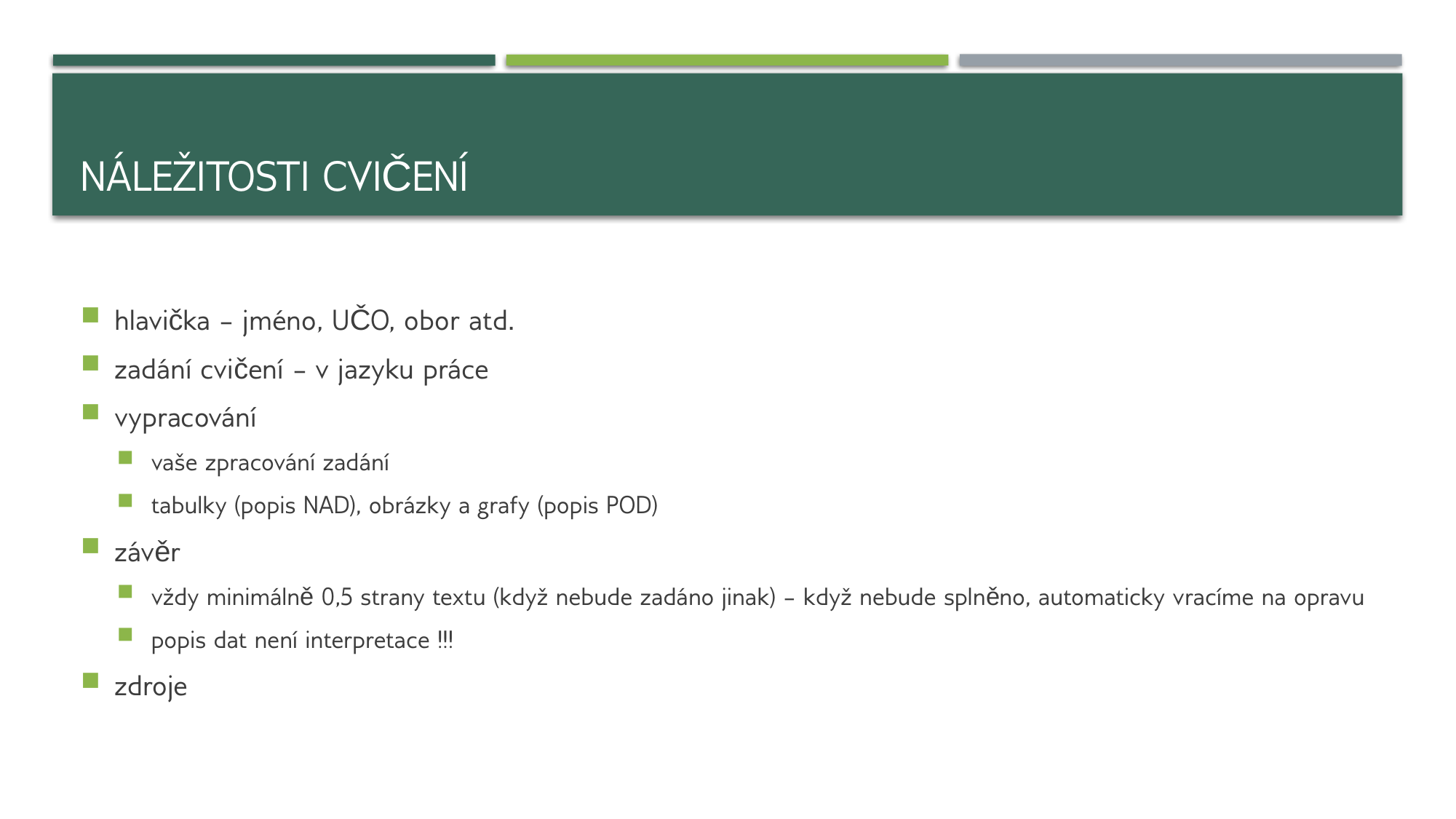

# NÁLEŽITOSTI CVIČENÍ
hlavička – jméno, UČO, obor atd.
zadání cvičení – v jazyku práce
vypracování
vaše zpracování zadání
tabulky (popis NAD), obrázky a grafy (popis POD)
závěr
vždy minimálně 0,5 strany textu (když nebude zadáno jinak) – když nebude splněno, automaticky vracíme na opravu
popis dat není interpretace !!!
zdroje